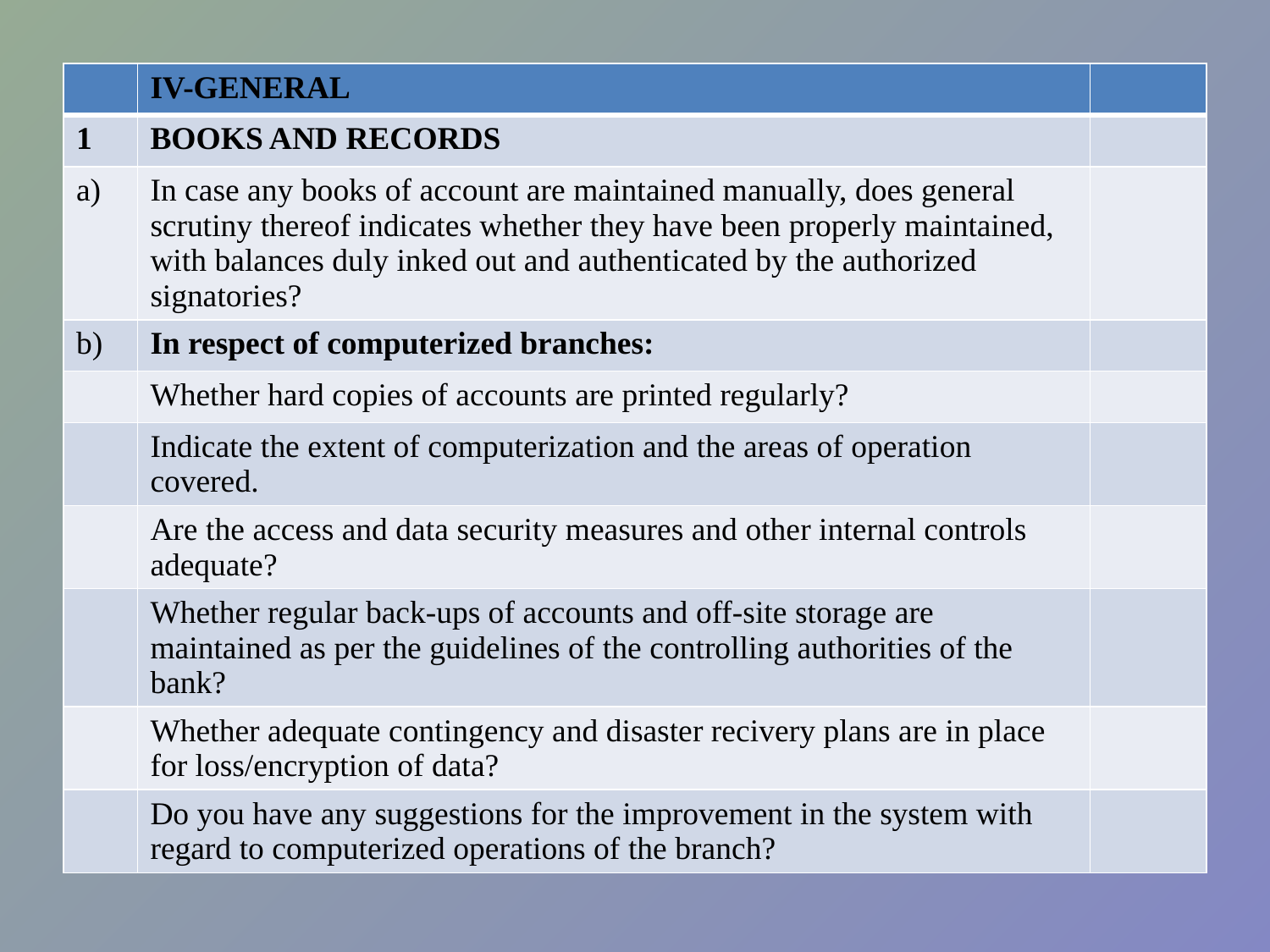

|  | IV-GENERAL |  |
| --- | --- | --- |
| 1 | BOOKS AND RECORDS |  |
| a) | In case any books of account are maintained manually, does general scrutiny thereof indicates whether they have been properly maintained, with balances duly inked out and authenticated by the authorized signatories? |  |
| b) | In respect of computerized branches: |  |
|  | Whether hard copies of accounts are printed regularly? |  |
|  | Indicate the extent of computerization and the areas of operation covered. |  |
|  | Are the access and data security measures and other internal controls adequate? |  |
|  | Whether regular back-ups of accounts and off-site storage are maintained as per the guidelines of the controlling authorities of the bank? |  |
|  | Whether adequate contingency and disaster recivery plans are in place for loss/encryption of data? |  |
|  | Do you have any suggestions for the improvement in the system with regard to computerized operations of the branch? |  |